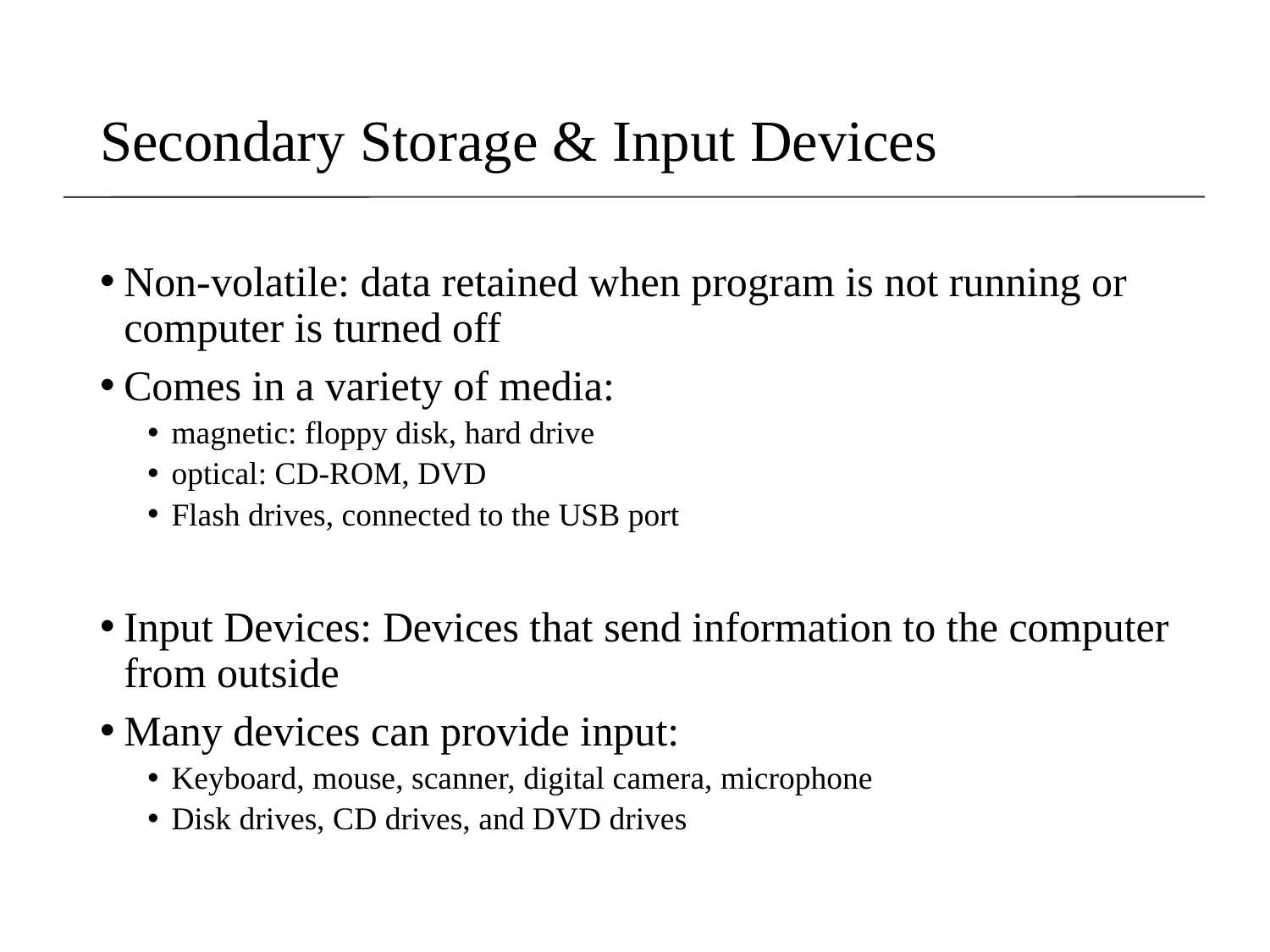

# Secondary Storage & Input Devices
Non-volatile: data retained when program is not running or computer is turned off
Comes in a variety of media:
magnetic: floppy disk, hard drive
optical: CD-ROM, DVD
Flash drives, connected to the USB port

Input Devices: Devices that send information to the computer from outside
Many devices can provide input:
Keyboard, mouse, scanner, digital camera, microphone
Disk drives, CD drives, and DVD drives